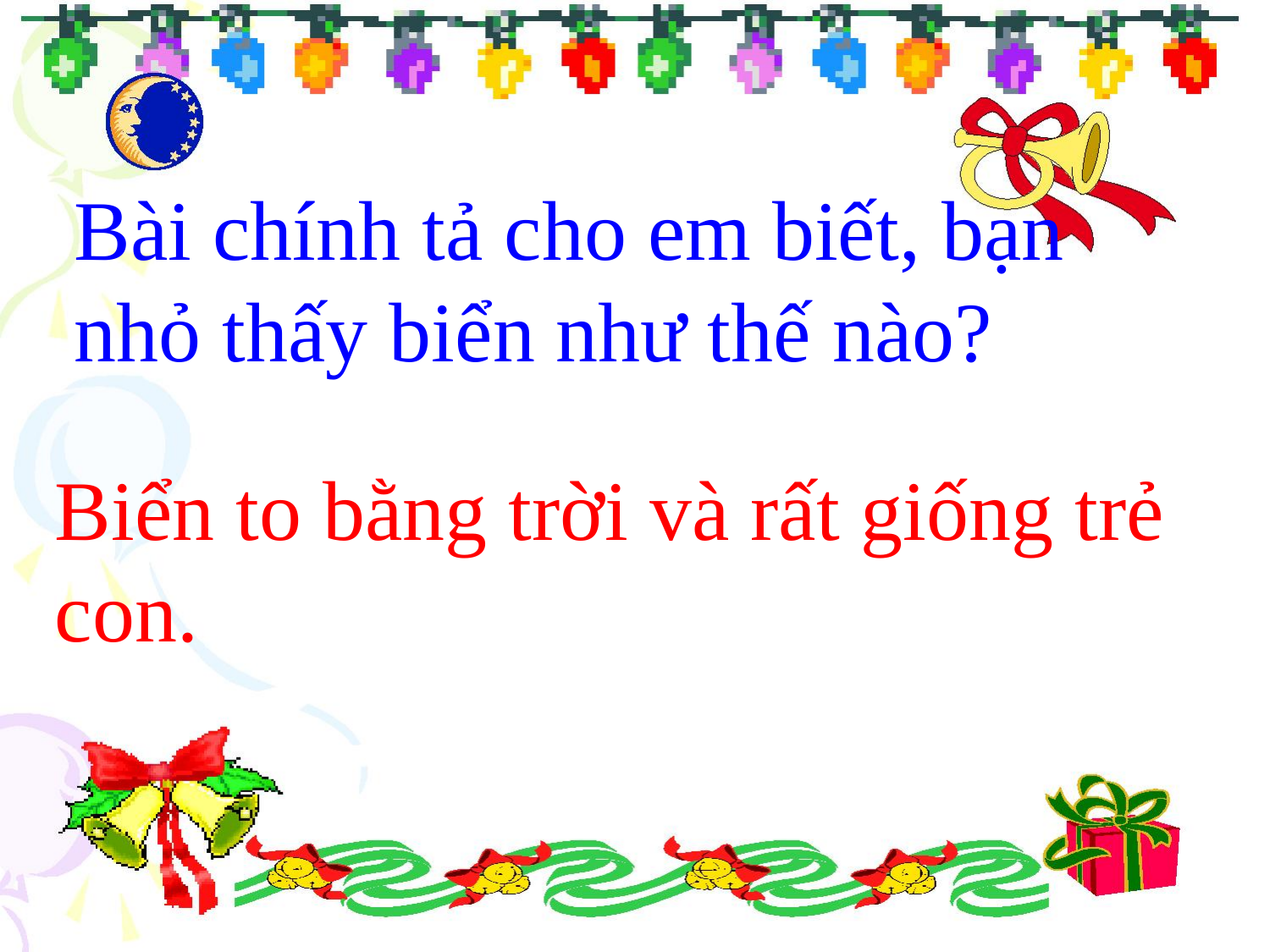

Bài chính tả cho em biết, bạn nhỏ thấy biển như thế nào?
Biển to bằng trời và rất giống trẻ con.